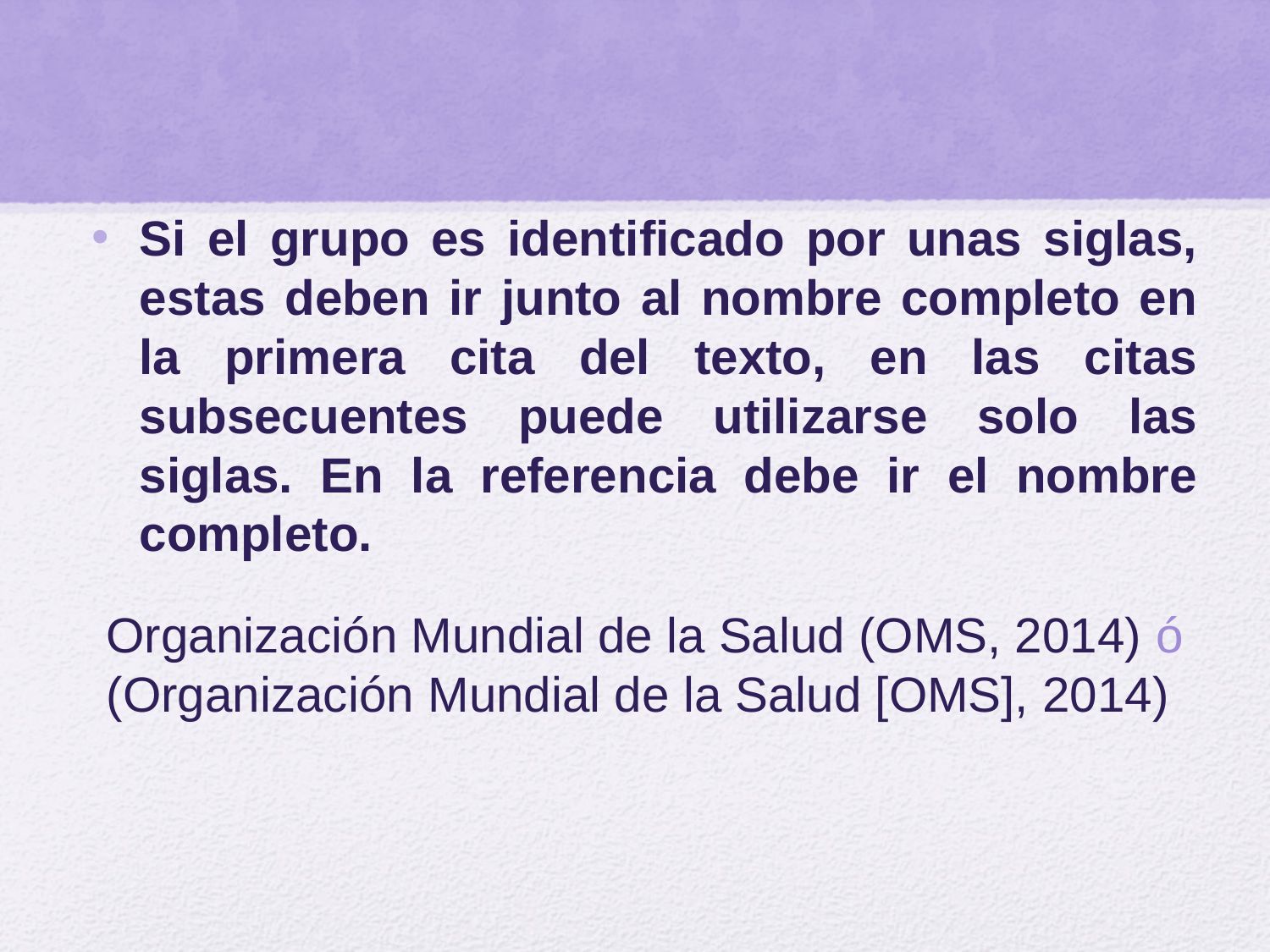

Si el grupo es identificado por unas siglas, estas deben ir junto al nombre completo en la primera cita del texto, en las citas subsecuentes puede utilizarse solo las siglas. En la referencia debe ir el nombre completo.
Organización Mundial de la Salud (OMS, 2014) ó (Organización Mundial de la Salud [OMS], 2014)